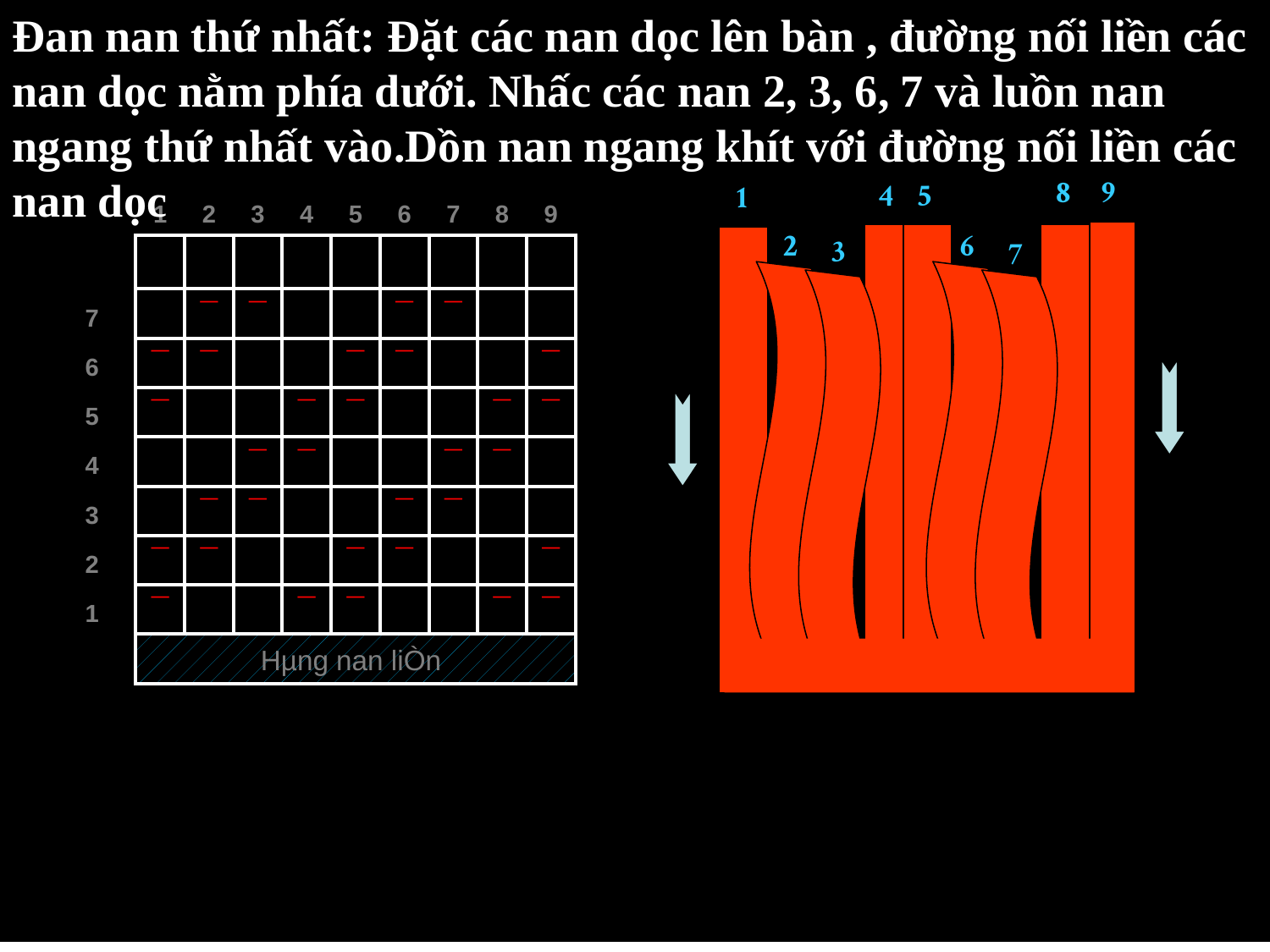

Đan nan thứ nhất: Đặt các nan dọc lên bàn , đường nối liền các nan dọc nằm phía dưới. Nhấc các nan 2, 3, 6, 7 và luồn nan ngang thứ nhất vào.Dồn nan ngang khít với đường nối liền các nan dọc

8
9
4
5
1
2
6
3
7
|  | 1 | 2 | 3 | 4 | 5 | 6 | 7 | 8 | 9 |  |
| --- | --- | --- | --- | --- | --- | --- | --- | --- | --- | --- |
|  |  |  |  |  |  |  |  |  |  |  |
| 7 |  | ¯ | ¯ |  |  | ¯ | ¯ |  |  |  |
| 6 | ¯ | ¯ |  |  | ¯ | ¯ |  |  | ¯ |  |
| 5 | ¯ |  |  | ¯ | ¯ |  |  | ¯ | ¯ |  |
| 4 |  |  | ¯ | ¯ |  |  | ¯ | ¯ |  |  |
| 3 |  | ¯ | ¯ |  |  | ¯ | ¯ |  |  |  |
| 2 | ¯ | ¯ |  |  | ¯ | ¯ |  |  | ¯ |  |
| 1 | ¯ |  |  | ¯ | ¯ |  |  | ¯ | ¯ |  |
|  | Hµng nan liÒn |  |  |  |  |  |  |  |  |  |
|  |  |  |  |  |  |  |  |  |  |  |